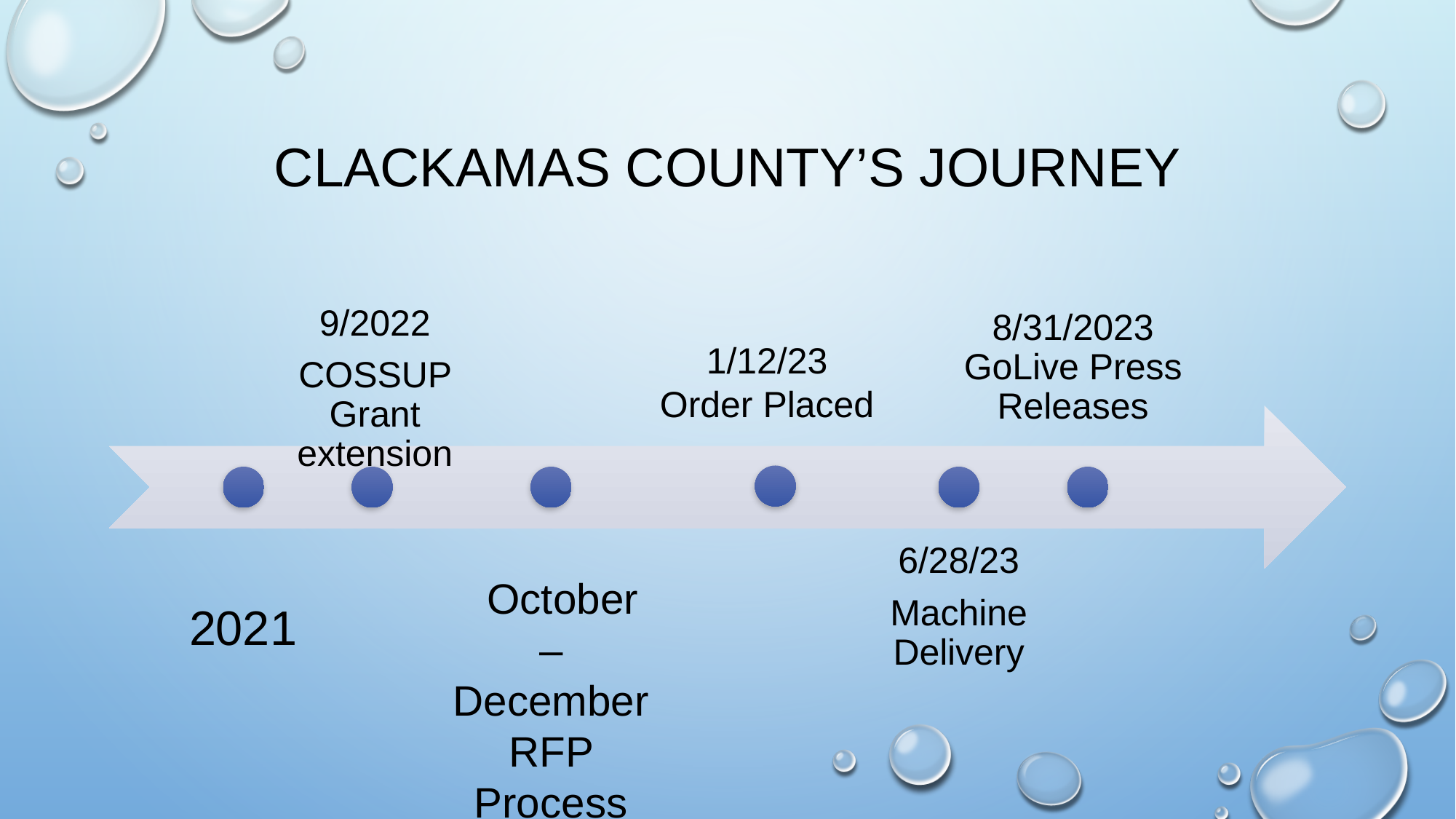

# Clackamas county’s journey

2021
9/2022
COSSUP Grant extension
8/31/2023 GoLive Press Releases
6/28/23
Machine Delivery
1/12/23
Order Placed

  October – December
RFP Process